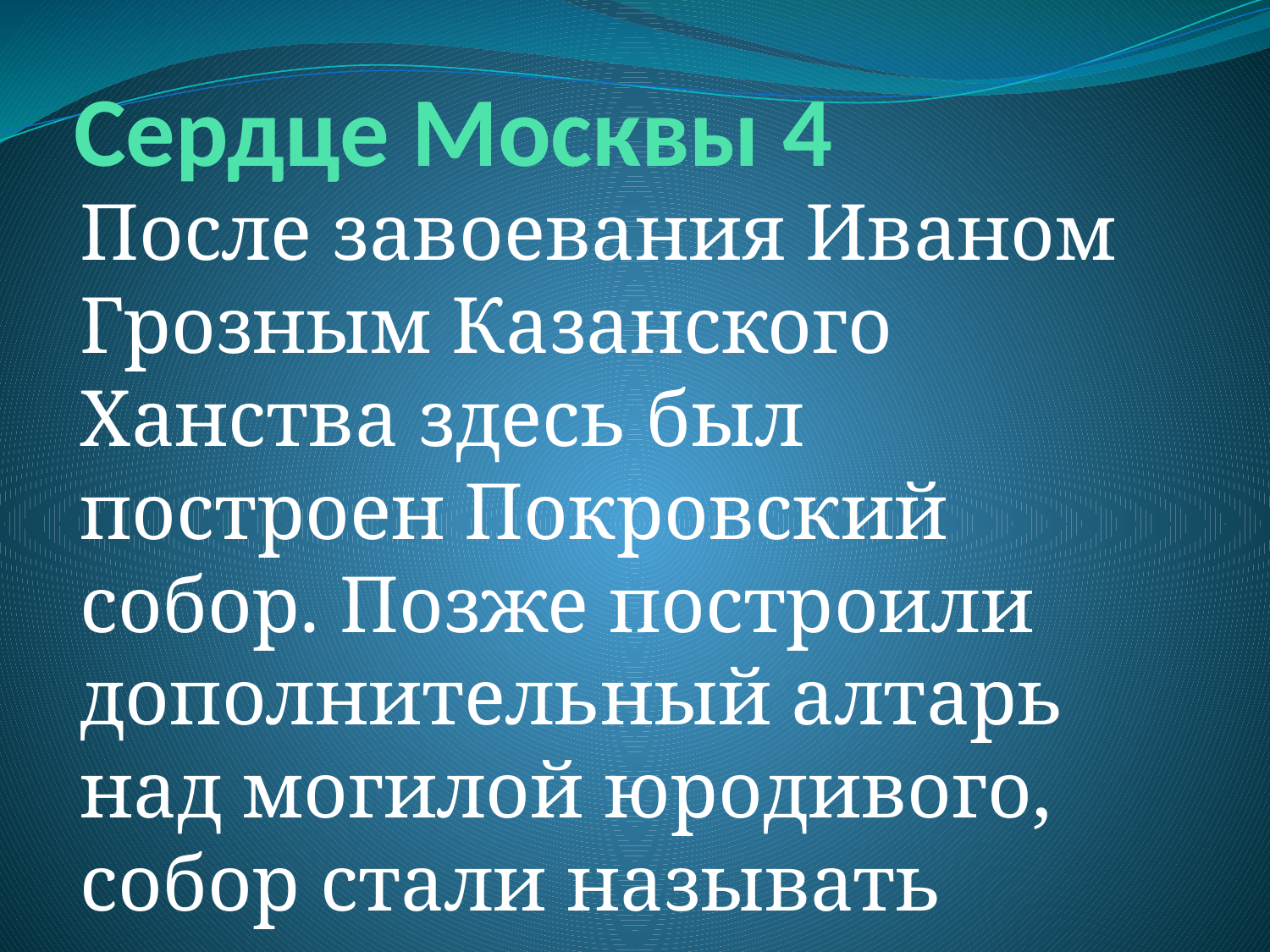

# Сердце Москвы 4
После завоевания Иваном Грозным Казанского Ханства здесь был построен Покровский собор. Позже построили дополнительный алтарь над могилой юродивого, собор стали называть именно так…